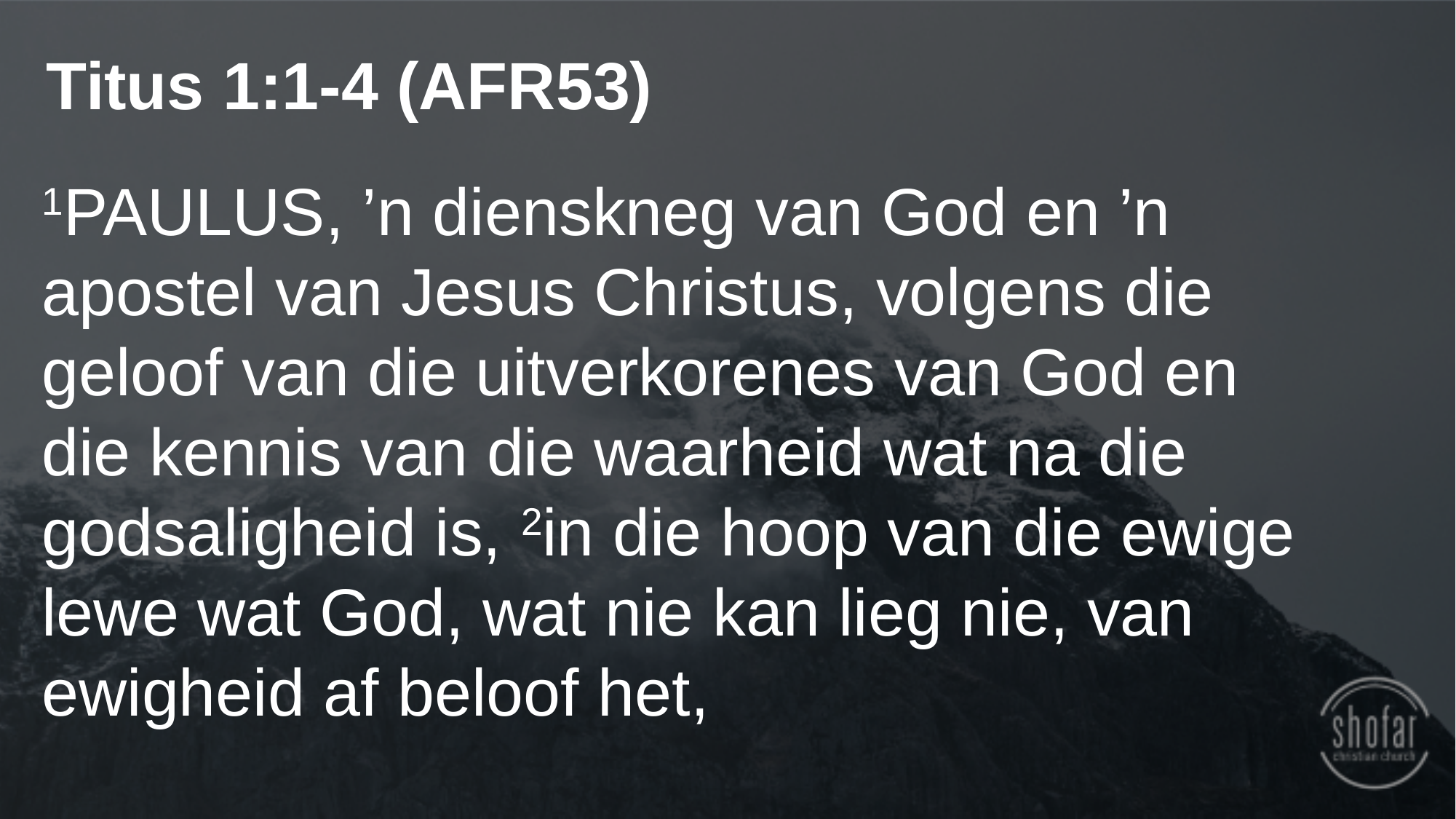

Titus 1:1-4 (AFR53)
1PAULUS, ’n dienskneg van God en ’n apostel van Jesus Christus, volgens die geloof van die uitverkorenes van God en die kennis van die waarheid wat na die godsaligheid is, 2in die hoop van die ewige lewe wat God, wat nie kan lieg nie, van ewigheid af beloof het,